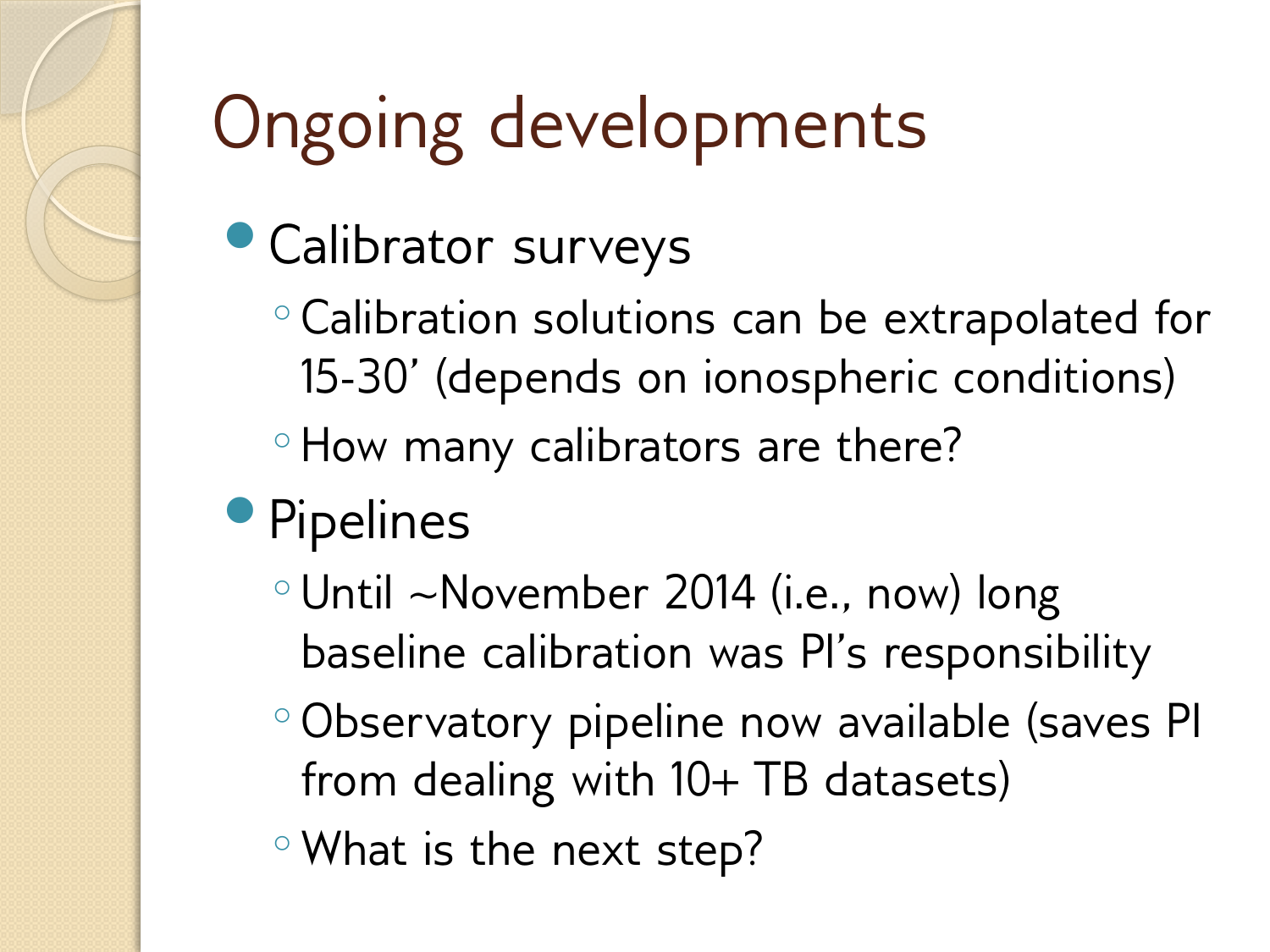

# Ongoing developments
Calibrator surveys
Calibration solutions can be extrapolated for 15-30’ (depends on ionospheric conditions)
How many calibrators are there?
Pipelines
Until ~November 2014 (i.e., now) long baseline calibration was PI’s responsibility
Observatory pipeline now available (saves PI from dealing with 10+ TB datasets)
What is the next step?